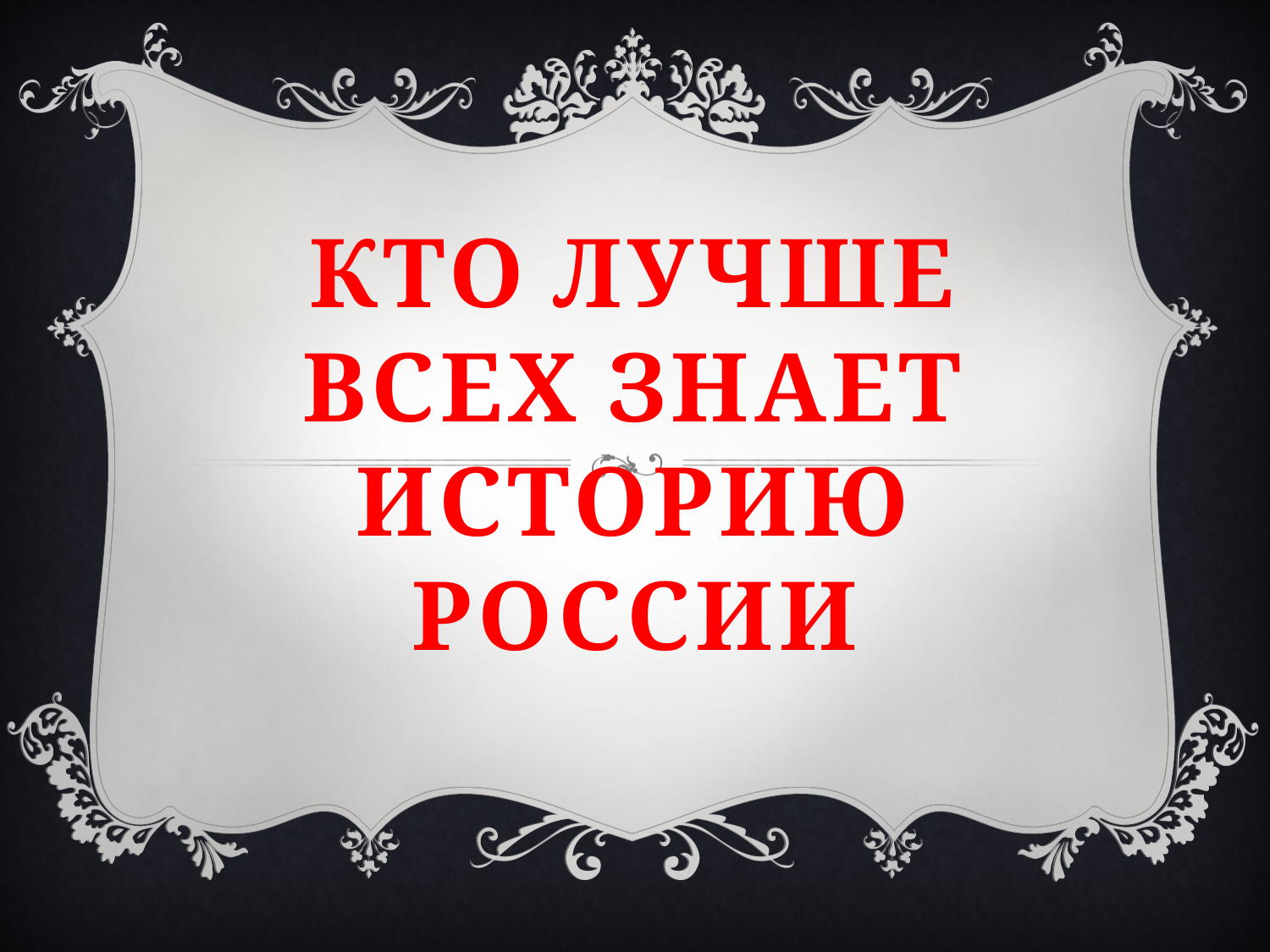

# Кто лучше всех знает историю России